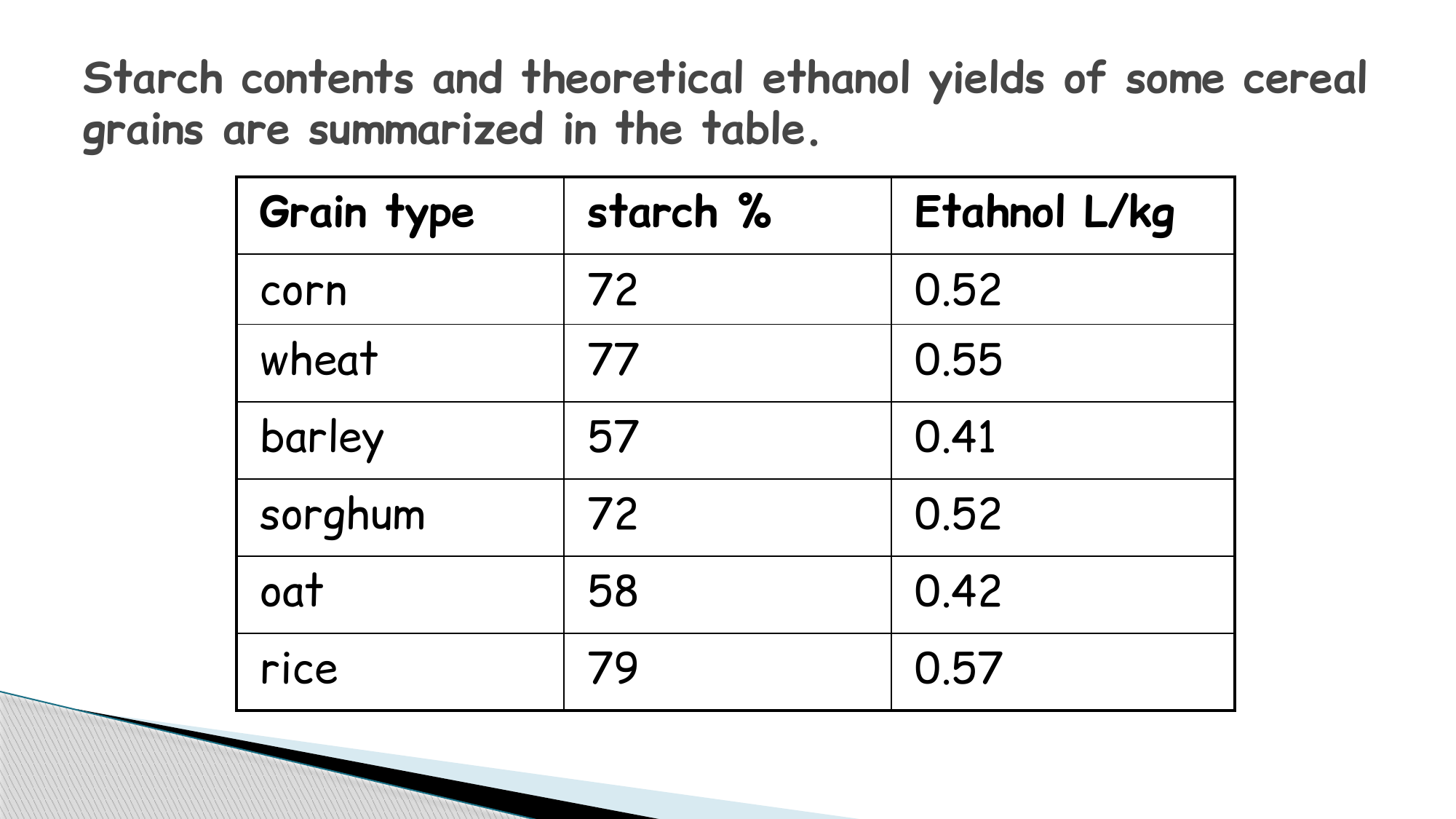

# Starch contents and theoretical ethanol yields of some cereal grains are summarized in the table.
| Grain type | starch % | Etahnol L/kg |
| --- | --- | --- |
| corn | 72 | 0.52 |
| wheat | 77 | 0.55 |
| barley | 57 | 0.41 |
| sorghum | 72 | 0.52 |
| oat | 58 | 0.42 |
| rice | 79 | 0.57 |